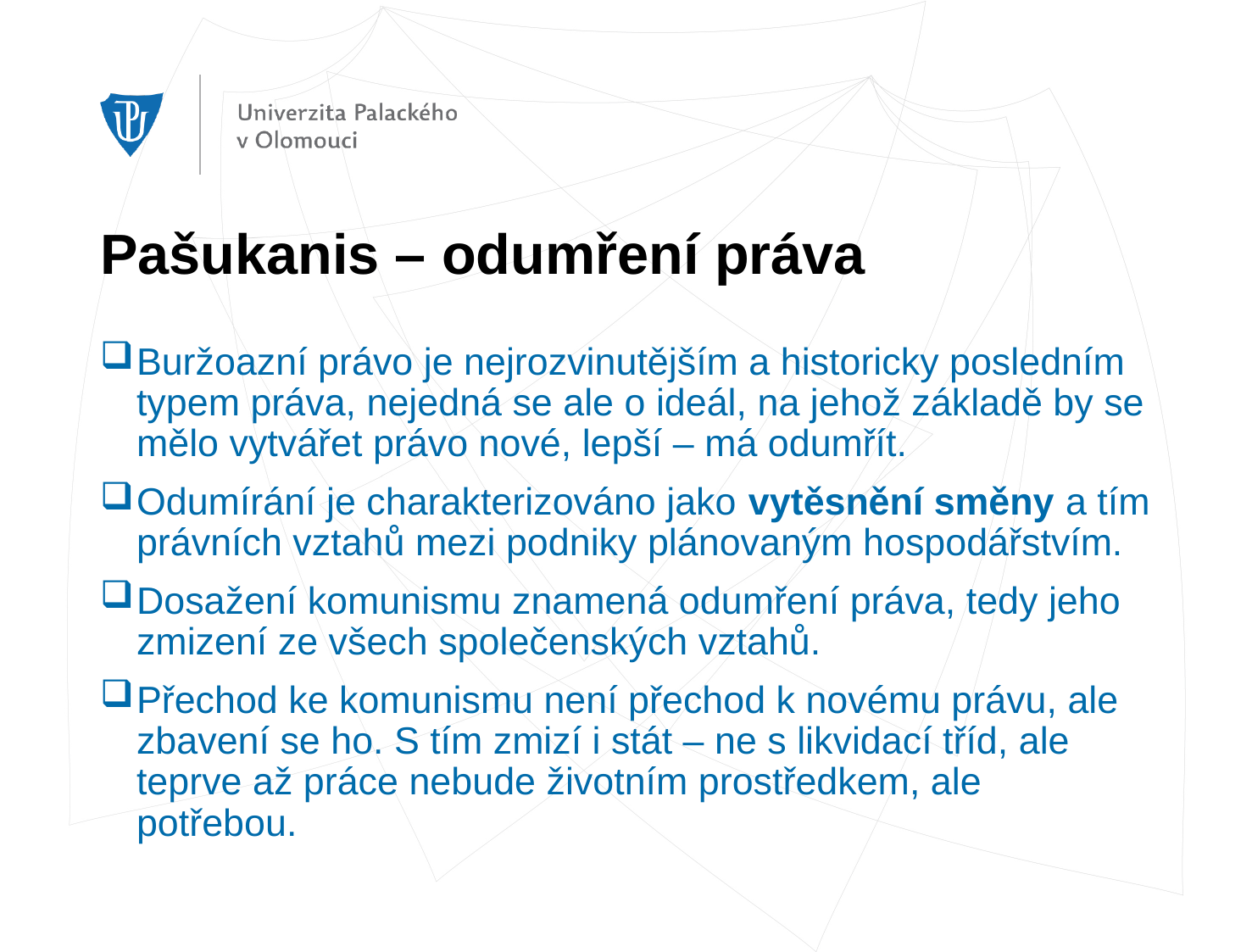

# Pašukanis – odumření práva
Buržoazní právo je nejrozvinutějším a historicky posledním typem práva, nejedná se ale o ideál, na jehož základě by se mělo vytvářet právo nové, lepší – má odumřít.
Odumírání je charakterizováno jako vytěsnění směny a tím právních vztahů mezi podniky plánovaným hospodářstvím.
Dosažení komunismu znamená odumření práva, tedy jeho zmizení ze všech společenských vztahů.
Přechod ke komunismu není přechod k novému právu, ale zbavení se ho. S tím zmizí i stát – ne s likvidací tříd, ale teprve až práce nebude životním prostředkem, ale potřebou.